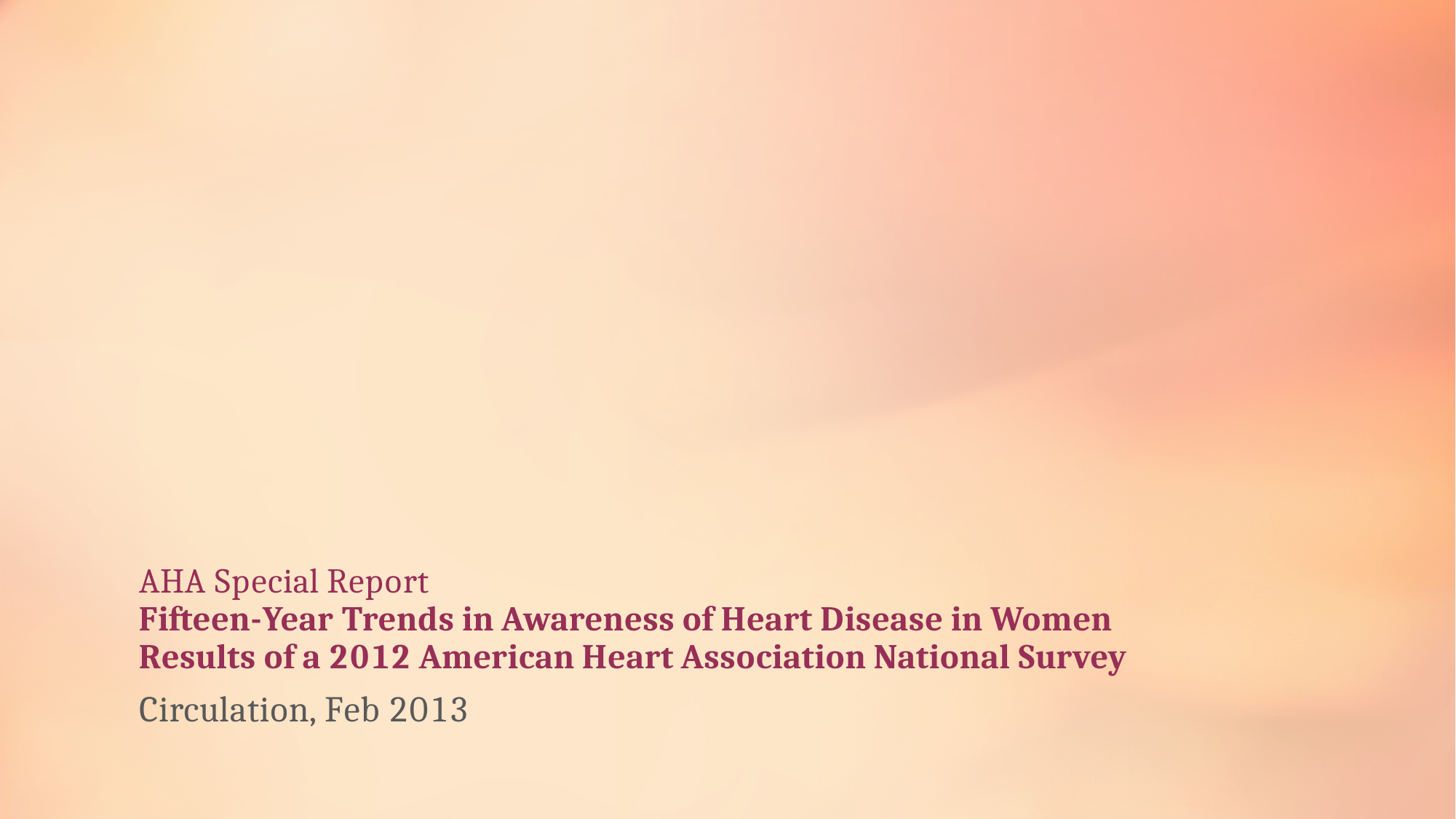

# AHA Special Report Fifteen-Year Trends in Awareness of Heart Disease in Women Results of a 2012 American Heart Association National Survey
Circulation, Feb 2013